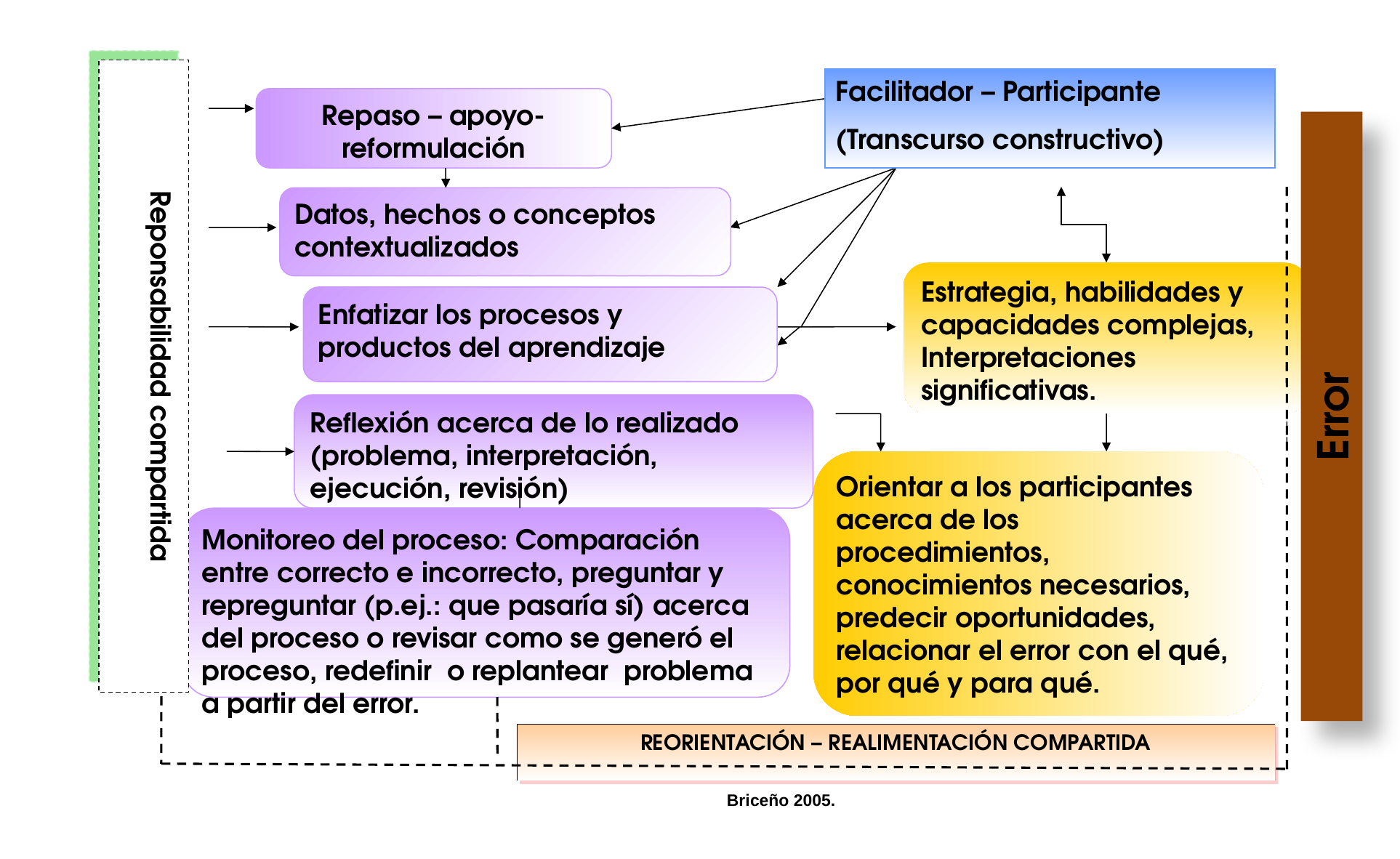

Reponsabilidad compartida

Facilitador – Participante
(Transcurso constructivo)
Repaso – apoyo-reformulación

Datos, hechos o conceptos contextualizados

Estrategia, habilidades y capacidades complejas, Interpretaciones significativas.
Enfatizar los procesos y productos del aprendizaje

Reflexión acerca de lo realizado (problema, interpretación, ejecución, revisión)

Orientar a los participantes acerca de los procedimientos, conocimientos necesarios, predecir oportunidades, relacionar el error con el qué, por qué y para qué.

Monitoreo del proceso: Comparación entre correcto e incorrecto, preguntar y repreguntar (p.ej.: que pasaría sí) acerca del proceso o revisar como se generó el proceso, redefinir  o replantear  problema a partir del error.

REORIENTACIÓN – REALIMENTACIÓN COMPARTIDA

Error
Briceño 2005.